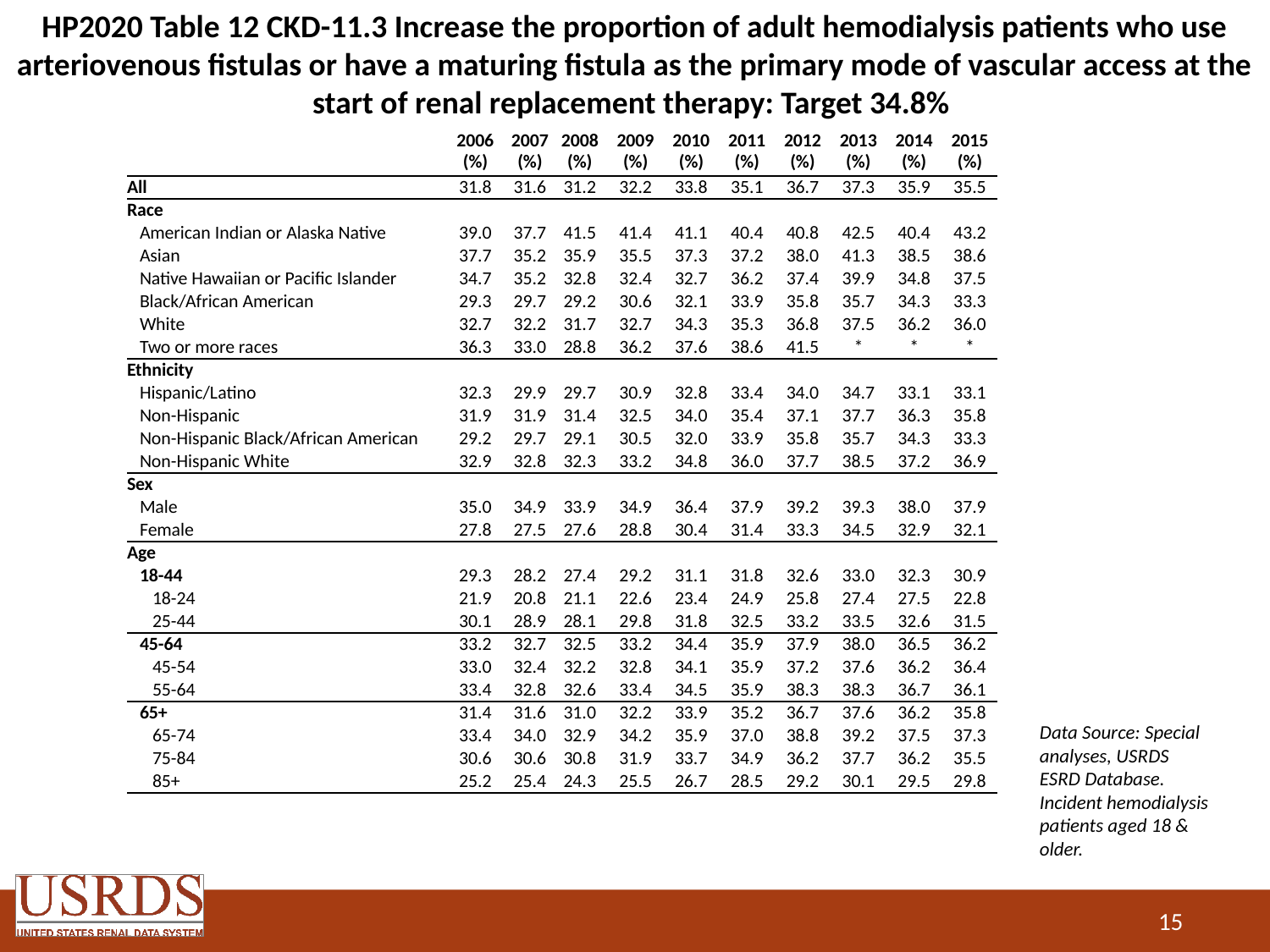

# HP2020 Table 12 CKD-11.3 Increase the proportion of adult hemodialysis patients who use arteriovenous fistulas or have a maturing fistula as the primary mode of vascular access at the start of renal replacement therapy: Target 34.8%
|  | 2006 (%) | 2007 (%) | 2008 (%) | 2009 (%) | 2010 (%) | 2011 (%) | 2012 (%) | 2013 (%) | 2014 (%) | 2015 (%) |
| --- | --- | --- | --- | --- | --- | --- | --- | --- | --- | --- |
| All | 31.8 | 31.6 | 31.2 | 32.2 | 33.8 | 35.1 | 36.7 | 37.3 | 35.9 | 35.5 |
| Race |  |  |  |  |  |  |  |  |  |  |
| American Indian or Alaska Native | 39.0 | 37.7 | 41.5 | 41.4 | 41.1 | 40.4 | 40.8 | 42.5 | 40.4 | 43.2 |
| Asian | 37.7 | 35.2 | 35.9 | 35.5 | 37.3 | 37.2 | 38.0 | 41.3 | 38.5 | 38.6 |
| Native Hawaiian or Pacific Islander | 34.7 | 35.2 | 32.8 | 32.4 | 32.7 | 36.2 | 37.4 | 39.9 | 34.8 | 37.5 |
| Black/African American | 29.3 | 29.7 | 29.2 | 30.6 | 32.1 | 33.9 | 35.8 | 35.7 | 34.3 | 33.3 |
| White | 32.7 | 32.2 | 31.7 | 32.7 | 34.3 | 35.3 | 36.8 | 37.5 | 36.2 | 36.0 |
| Two or more races | 36.3 | 33.0 | 28.8 | 36.2 | 37.6 | 38.6 | 41.5 | \* | \* | \* |
| Ethnicity |  |  |  |  |  |  |  |  |  |  |
| Hispanic/Latino | 32.3 | 29.9 | 29.7 | 30.9 | 32.8 | 33.4 | 34.0 | 34.7 | 33.1 | 33.1 |
| Non-Hispanic | 31.9 | 31.9 | 31.4 | 32.5 | 34.0 | 35.4 | 37.1 | 37.7 | 36.3 | 35.8 |
| Non-Hispanic Black/African American | 29.2 | 29.7 | 29.1 | 30.5 | 32.0 | 33.9 | 35.8 | 35.7 | 34.3 | 33.3 |
| Non-Hispanic White | 32.9 | 32.8 | 32.3 | 33.2 | 34.8 | 36.0 | 37.7 | 38.5 | 37.2 | 36.9 |
| Sex |  |  |  |  |  |  |  |  |  |  |
| Male | 35.0 | 34.9 | 33.9 | 34.9 | 36.4 | 37.9 | 39.2 | 39.3 | 38.0 | 37.9 |
| Female | 27.8 | 27.5 | 27.6 | 28.8 | 30.4 | 31.4 | 33.3 | 34.5 | 32.9 | 32.1 |
| Age |  |  |  |  |  |  |  |  |  |  |
| 18-44 | 29.3 | 28.2 | 27.4 | 29.2 | 31.1 | 31.8 | 32.6 | 33.0 | 32.3 | 30.9 |
| 18-24 | 21.9 | 20.8 | 21.1 | 22.6 | 23.4 | 24.9 | 25.8 | 27.4 | 27.5 | 22.8 |
| 25-44 | 30.1 | 28.9 | 28.1 | 29.8 | 31.8 | 32.5 | 33.2 | 33.5 | 32.6 | 31.5 |
| 45-64 | 33.2 | 32.7 | 32.5 | 33.2 | 34.4 | 35.9 | 37.9 | 38.0 | 36.5 | 36.2 |
| 45-54 | 33.0 | 32.4 | 32.2 | 32.8 | 34.1 | 35.9 | 37.2 | 37.6 | 36.2 | 36.4 |
| 55-64 | 33.4 | 32.8 | 32.6 | 33.4 | 34.5 | 35.9 | 38.3 | 38.3 | 36.7 | 36.1 |
| 65+ | 31.4 | 31.6 | 31.0 | 32.2 | 33.9 | 35.2 | 36.7 | 37.6 | 36.2 | 35.8 |
| 65-74 | 33.4 | 34.0 | 32.9 | 34.2 | 35.9 | 37.0 | 38.8 | 39.2 | 37.5 | 37.3 |
| 75-84 | 30.6 | 30.6 | 30.8 | 31.9 | 33.7 | 34.9 | 36.2 | 37.7 | 36.2 | 35.5 |
| 85+ | 25.2 | 25.4 | 24.3 | 25.5 | 26.7 | 28.5 | 29.2 | 30.1 | 29.5 | 29.8 |
Data Source: Special analyses, USRDS ESRD Database. Incident hemodialysis patients aged 18 & older.
15